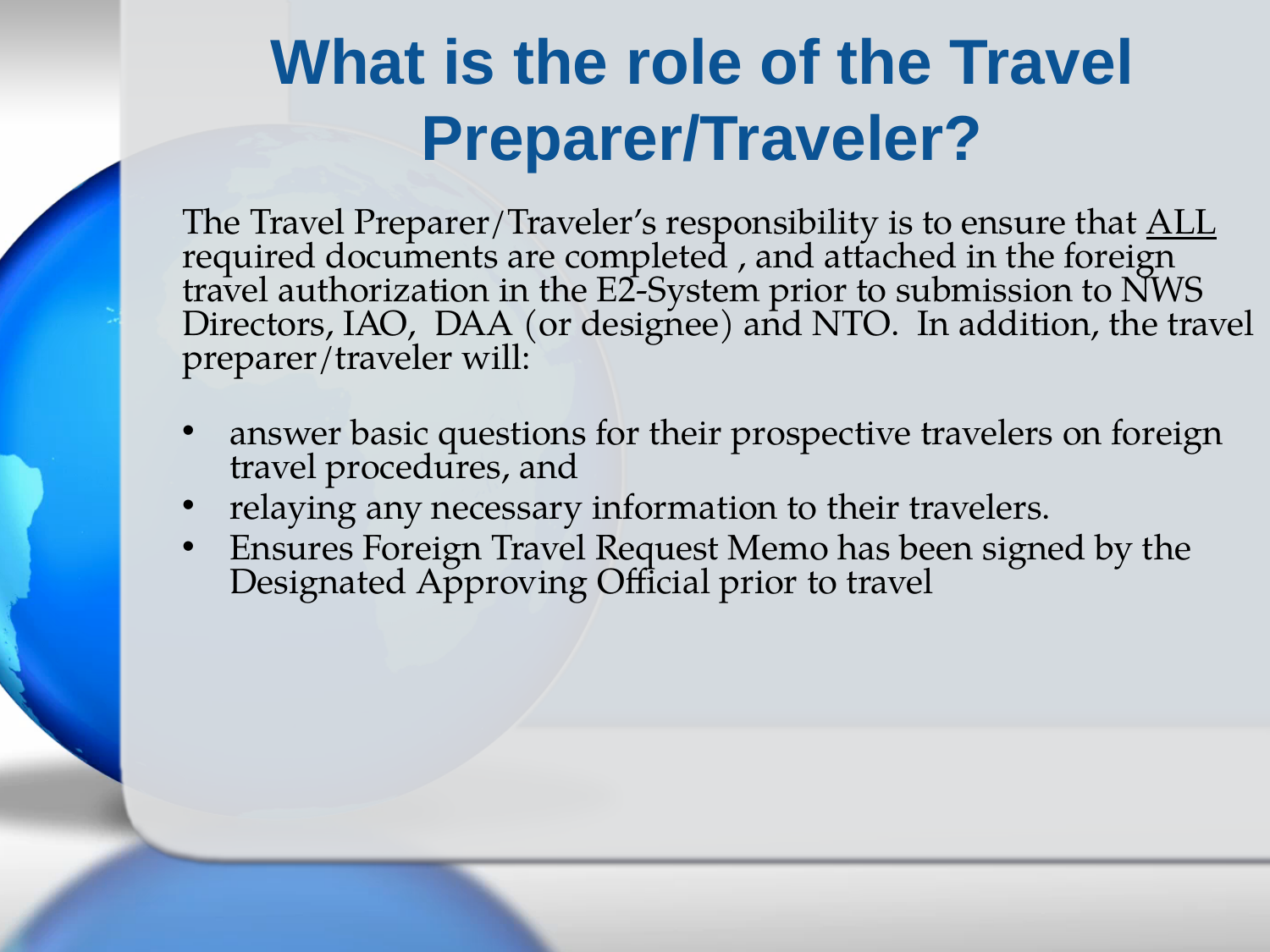

# What is the role of the Travel Preparer/Traveler?
The Travel Preparer/Traveler’s responsibility is to ensure that ALL required documents are completed , and attached in the foreign travel authorization in the E2-System prior to submission to NWS Directors, IAO,  DAA (or designee) and NTO.  In addition, the travel preparer/traveler will:

answer basic questions for their prospective travelers on foreign travel procedures, and
relaying any necessary information to their travelers.
Ensures Foreign Travel Request Memo has been signed by the Designated Approving Official prior to travel